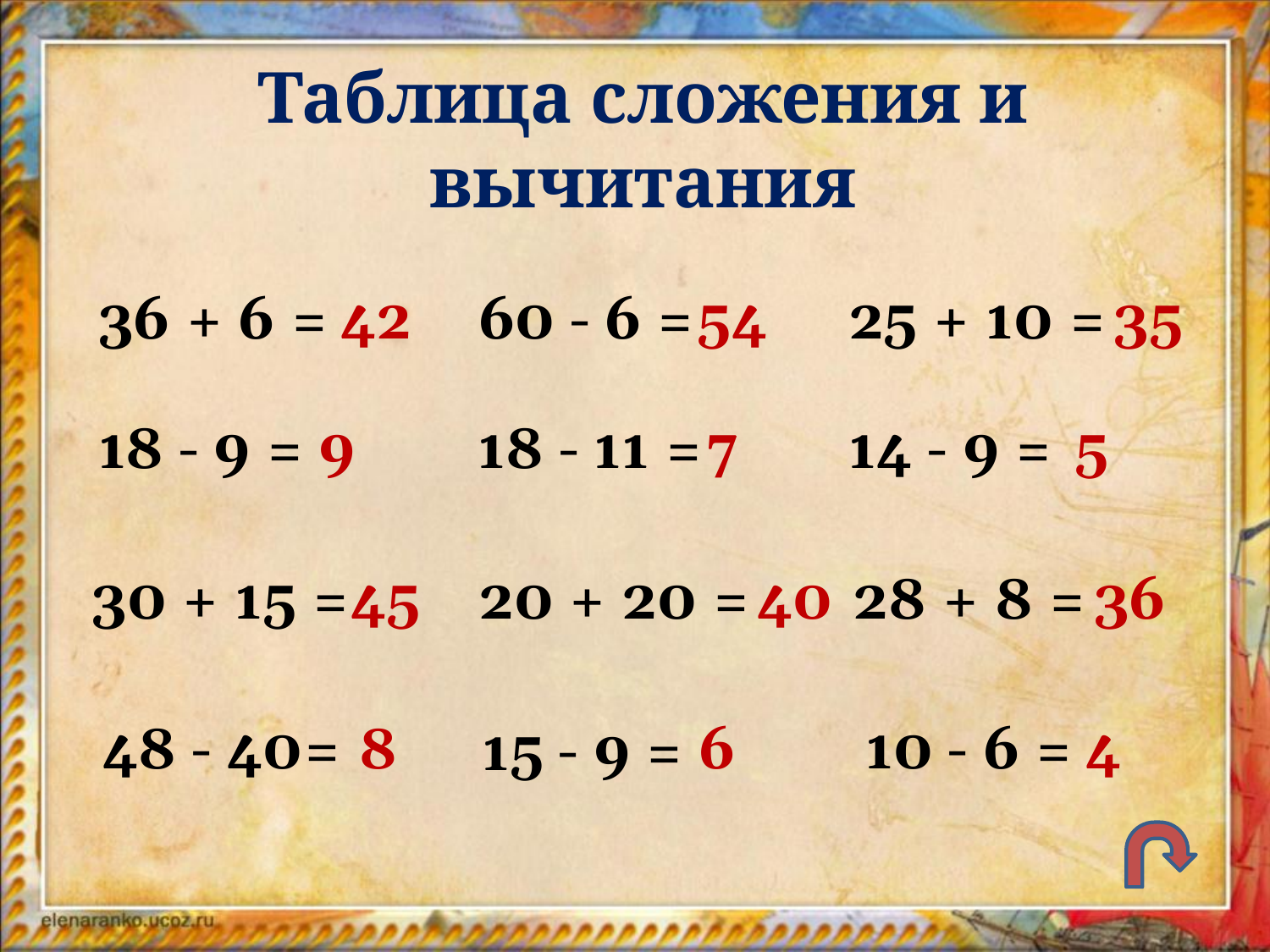

Таблица сложения и вычитания
36 + 6 =
42
60 - 6 =
54
25 + 10 =
35
18 - 9 =
9
18 - 11 =
7
14 - 9 =
5
30 + 15 =
45
20 + 20 =
40
28 + 8 =
36
48 - 40=
8
6
10 - 6 =
4
15 - 9 =